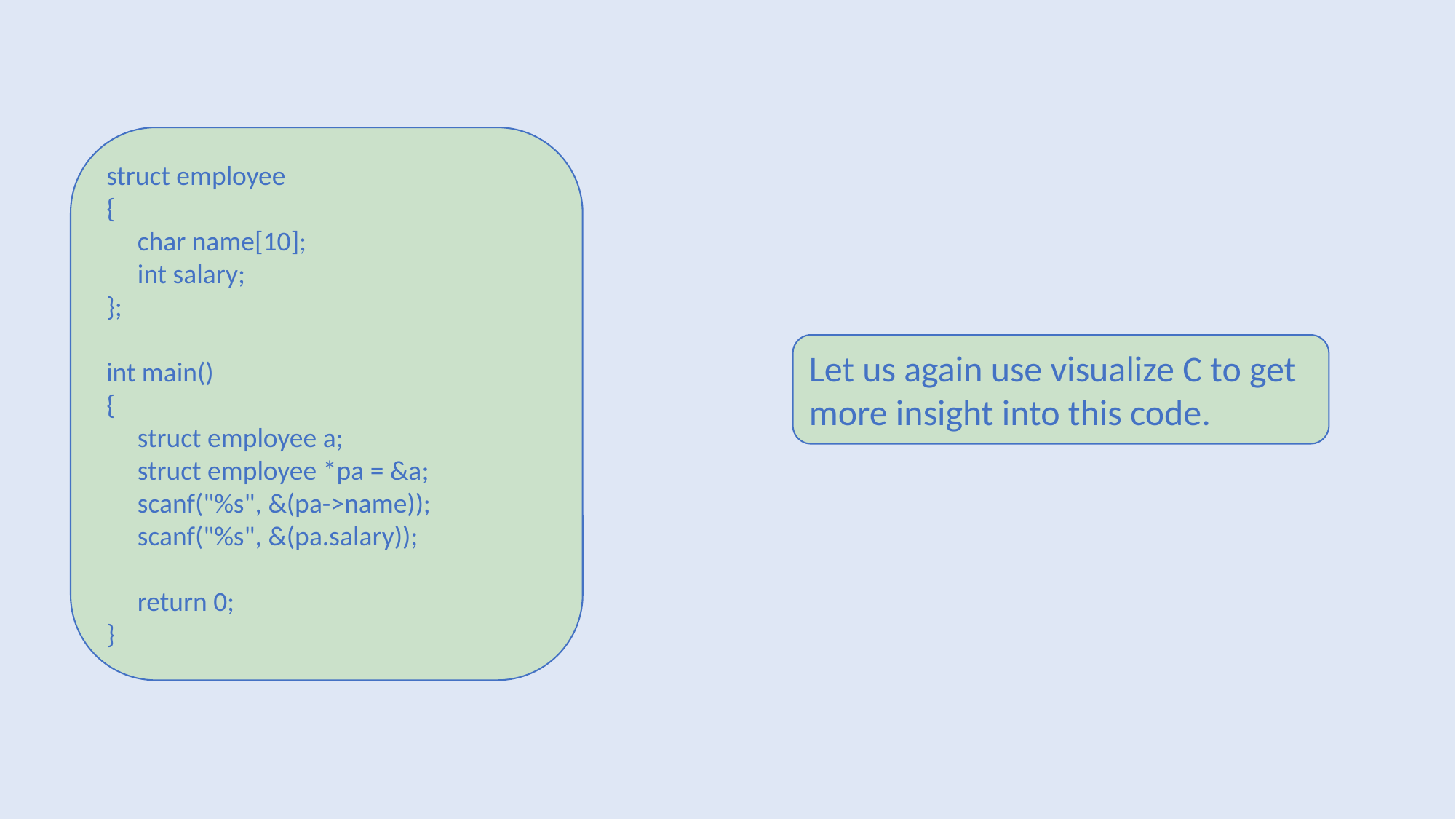

struct employee
{
     char name[10];
     int salary;
};

int main()
{
     struct employee a;
     struct employee *pa = &a;
     scanf("%s", &(pa->name));
     scanf("%s", &(pa.salary));

     return 0;
}
Let us again use visualize C to get more insight into this code.